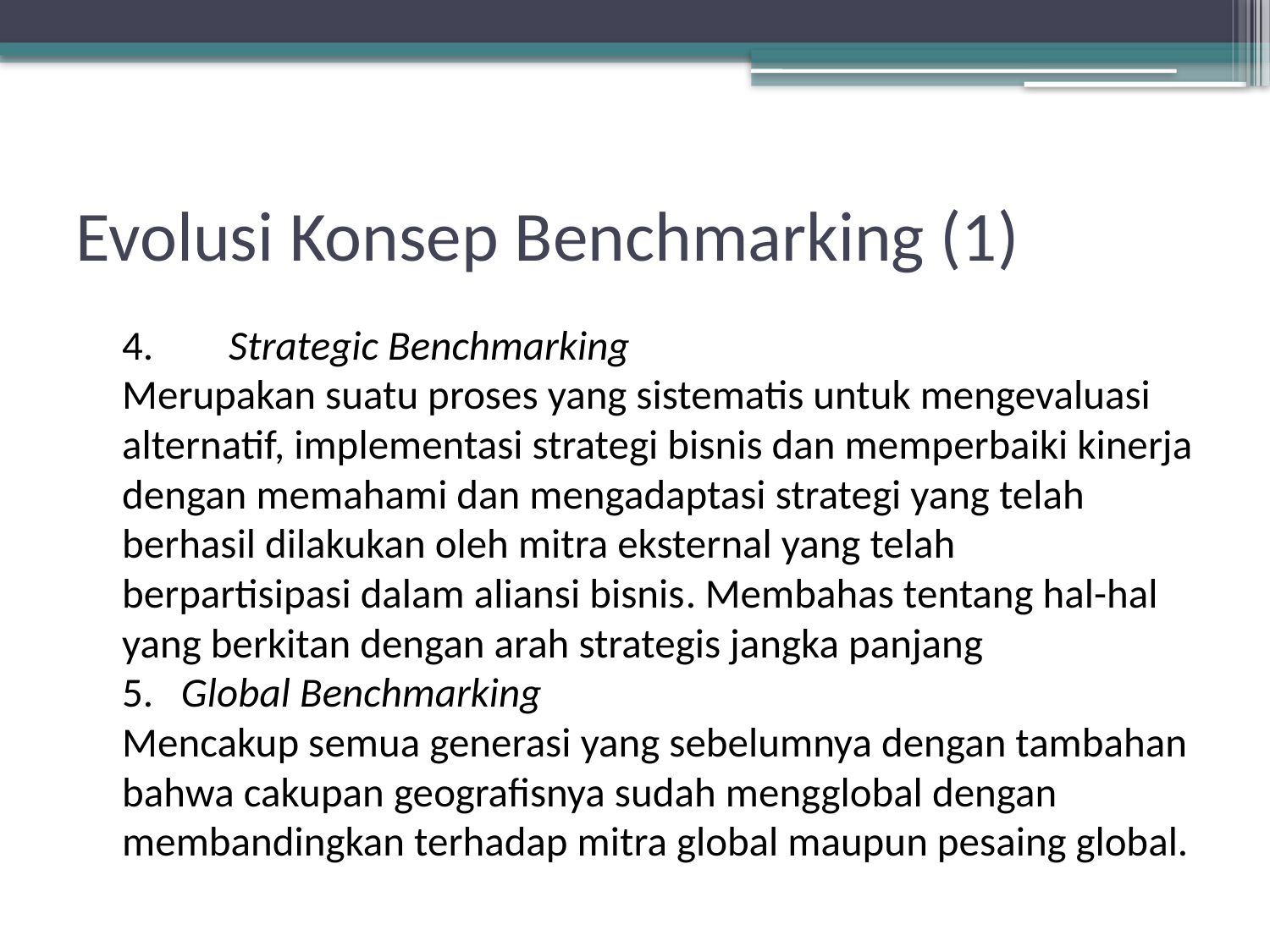

# Evolusi Konsep Benchmarking (1)
	4. 	Strategic Benchmarking
Merupakan suatu proses yang sistematis untuk mengevaluasi alternatif, implementasi strategi bisnis dan memperbaiki kinerja dengan memahami dan mengadaptasi strategi yang telah berhasil dilakukan oleh mitra eksternal yang telah berpartisipasi dalam aliansi bisnis. Membahas tentang hal-hal yang berkitan dengan arah strategis jangka panjang
5.   Global Benchmarking
Mencakup semua generasi yang sebelumnya dengan tambahan bahwa cakupan geografisnya sudah mengglobal dengan membandingkan terhadap mitra global maupun pesaing global.